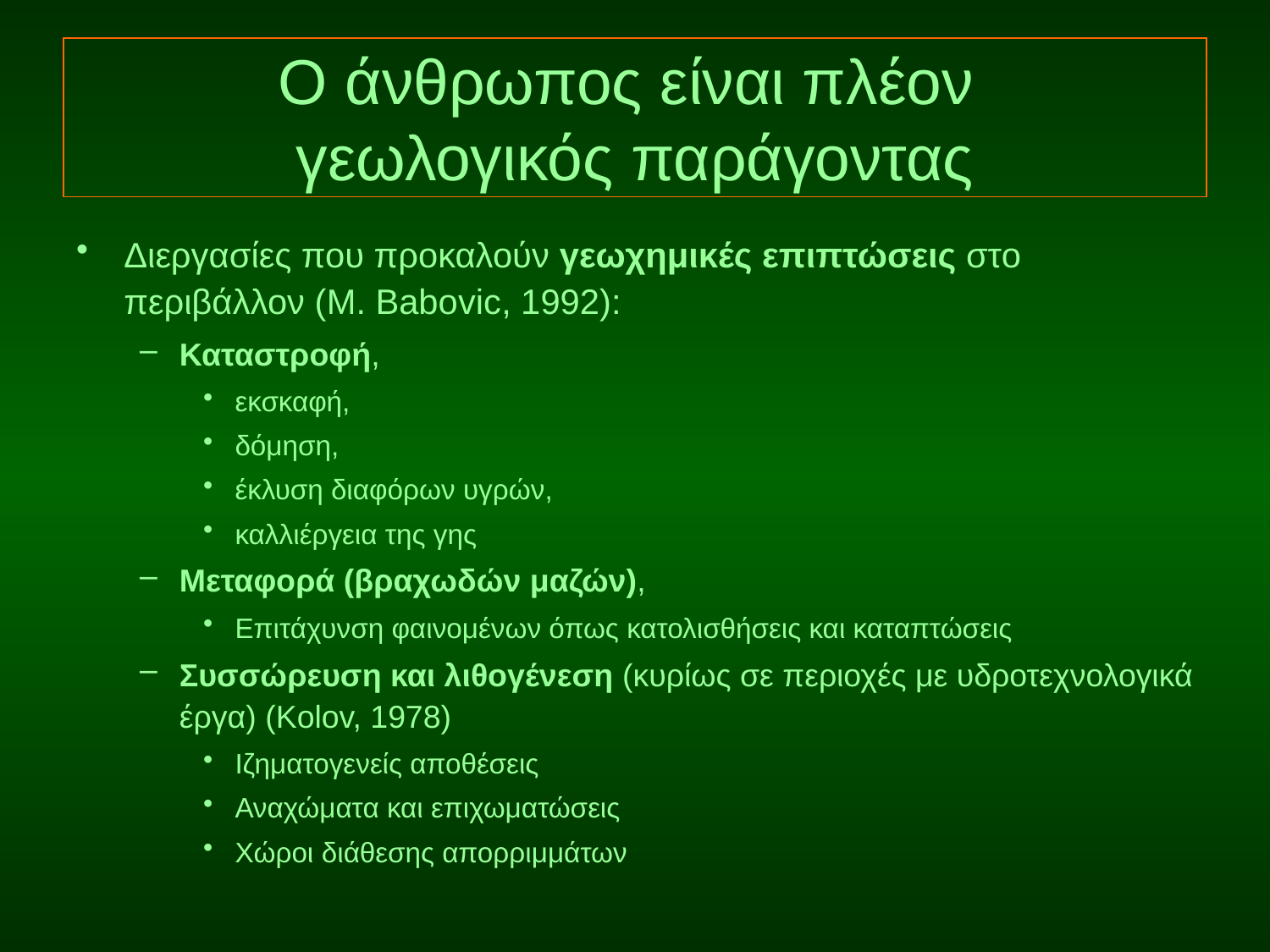

# Ο άνθρωπος είναι πλέον γεωλογικός παράγοντας
Διεργασίες που προκαλούν γεωχημικές επιπτώσεις στο περιβάλλον (M. Babovic, 1992):
Καταστροφή,
εκσκαφή,
δόμηση,
έκλυση διαφόρων υγρών,
καλλιέργεια της γης
Μεταφορά (βραχωδών μαζών),
Επιτάχυνση φαινομένων όπως κατολισθήσεις και καταπτώσεις
Συσσώρευση και λιθογένεση (κυρίως σε περιοχές με υδροτεχνολογικά έργα) (Kolov, 1978)
Ιζηματογενείς αποθέσεις
Αναχώματα και επιχωματώσεις
Χώροι διάθεσης απορριμμάτων